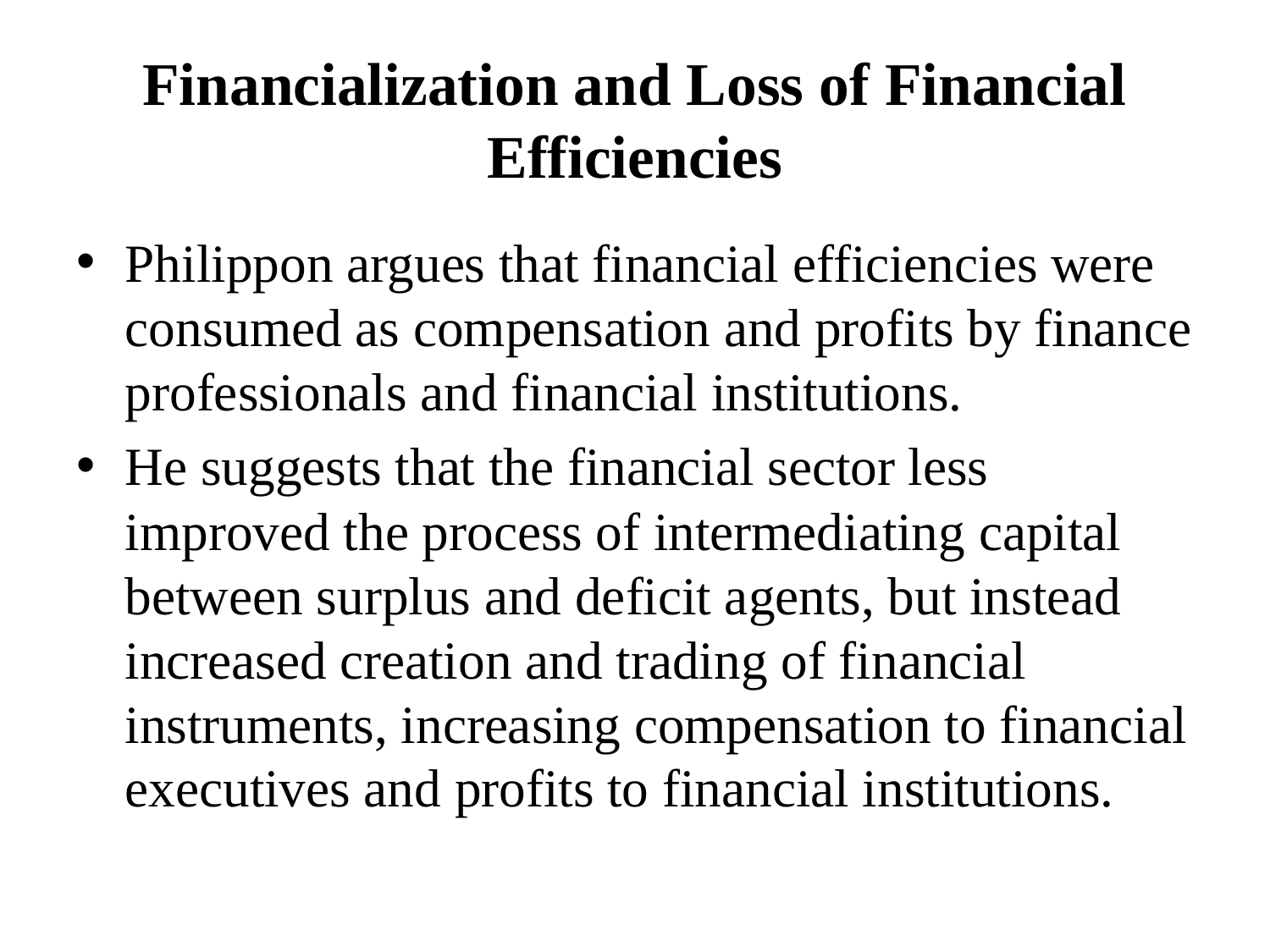

# Financialization and Loss of Financial Efficiencies
Philippon argues that financial efficiencies were consumed as compensation and profits by finance professionals and financial institutions.
He suggests that the financial sector less improved the process of intermediating capital between surplus and deficit agents, but instead increased creation and trading of financial instruments, increasing compensation to financial executives and profits to financial institutions.